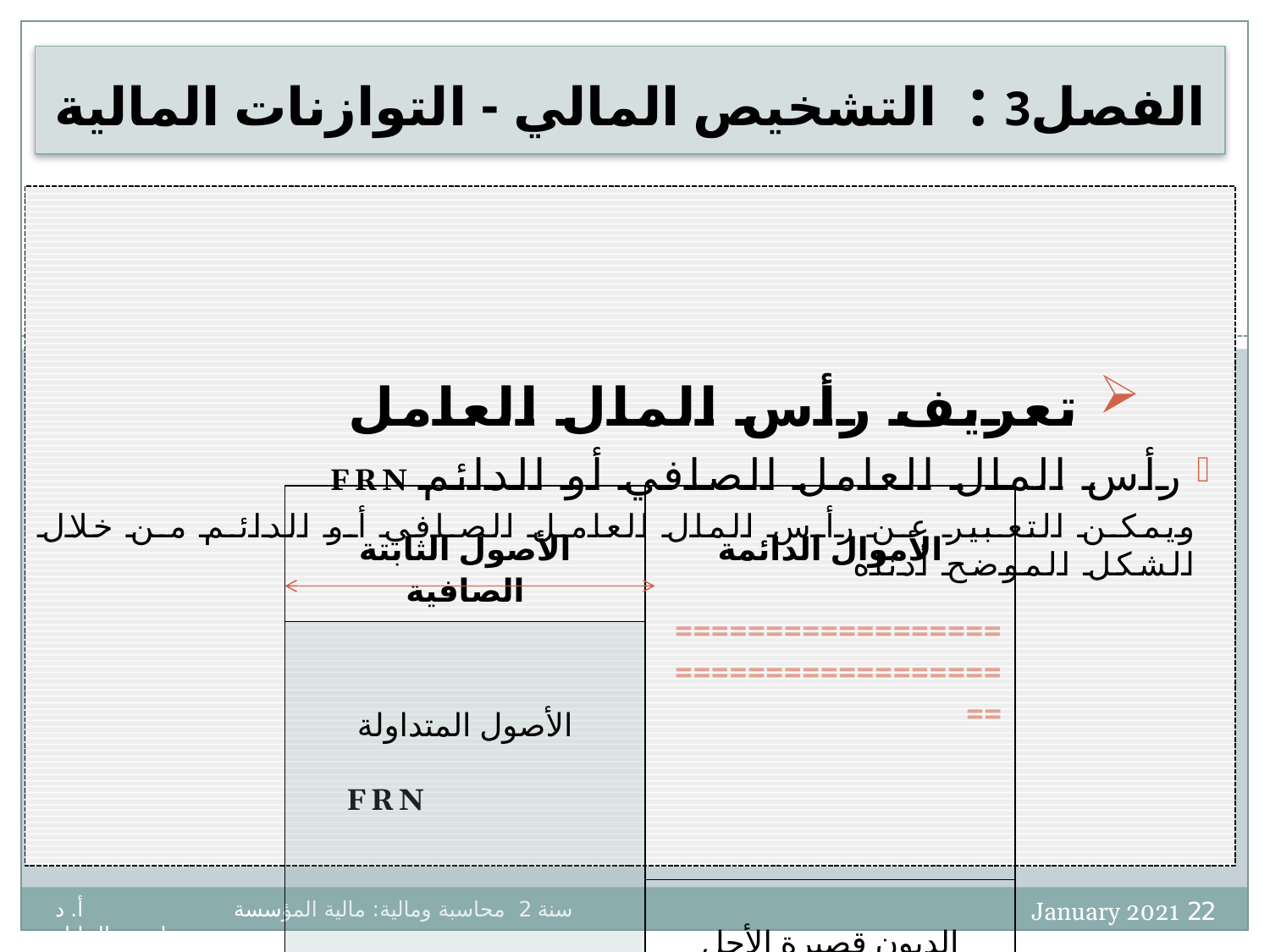

# الفصل3 :  التشخيص المالي - التوازنات المالية

 تعريف رأس المال العامل
رأس المال العامل الصافي أو الدائم FRN
ويمكن التعبير عن رأس المال العامل الصافي أو الدائم من خلال الشكل الموضح أدناه

                                                          FRN

11
| الأصول الثابتة الصافية | الأموال الدائمة ====================================== |
| --- | --- |
| الأصول المتداولة |  |
|  | الديون قصيرة الأجل |
22 January 2021
سنة 2  محاسبة ومالية: مالية المؤسسة                       أ. د بوداح عبدالجليل